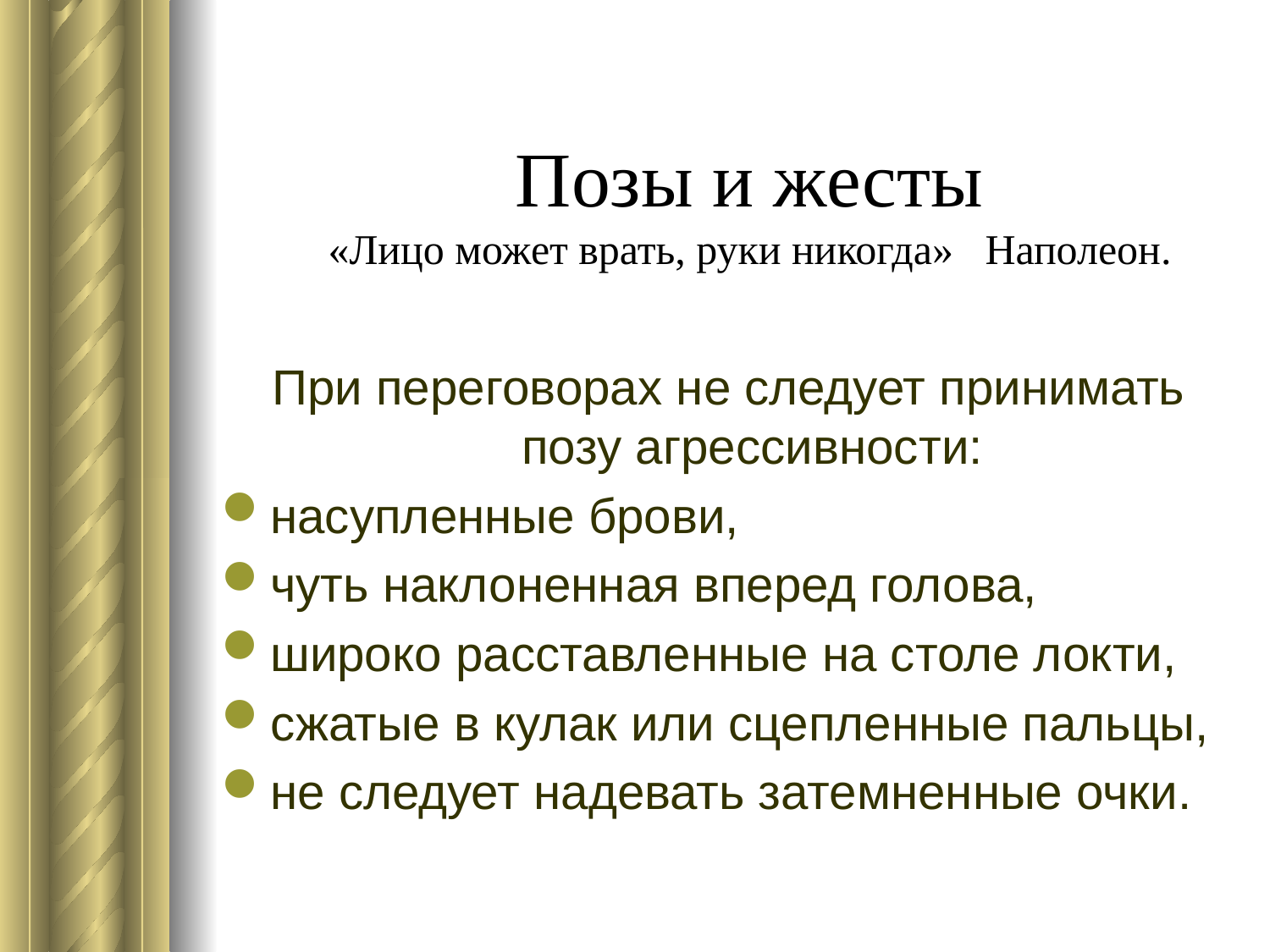

# Позы и жесты «Лицо может врать, руки никогда»   Наполеон.
При переговорах не следует принимать позу агрессивности:
насупленные брови,
чуть наклоненная вперед голова,
широко расставленные на столе локти,
сжатые в кулак или сцепленные пальцы,
не следует надевать затемненные очки.